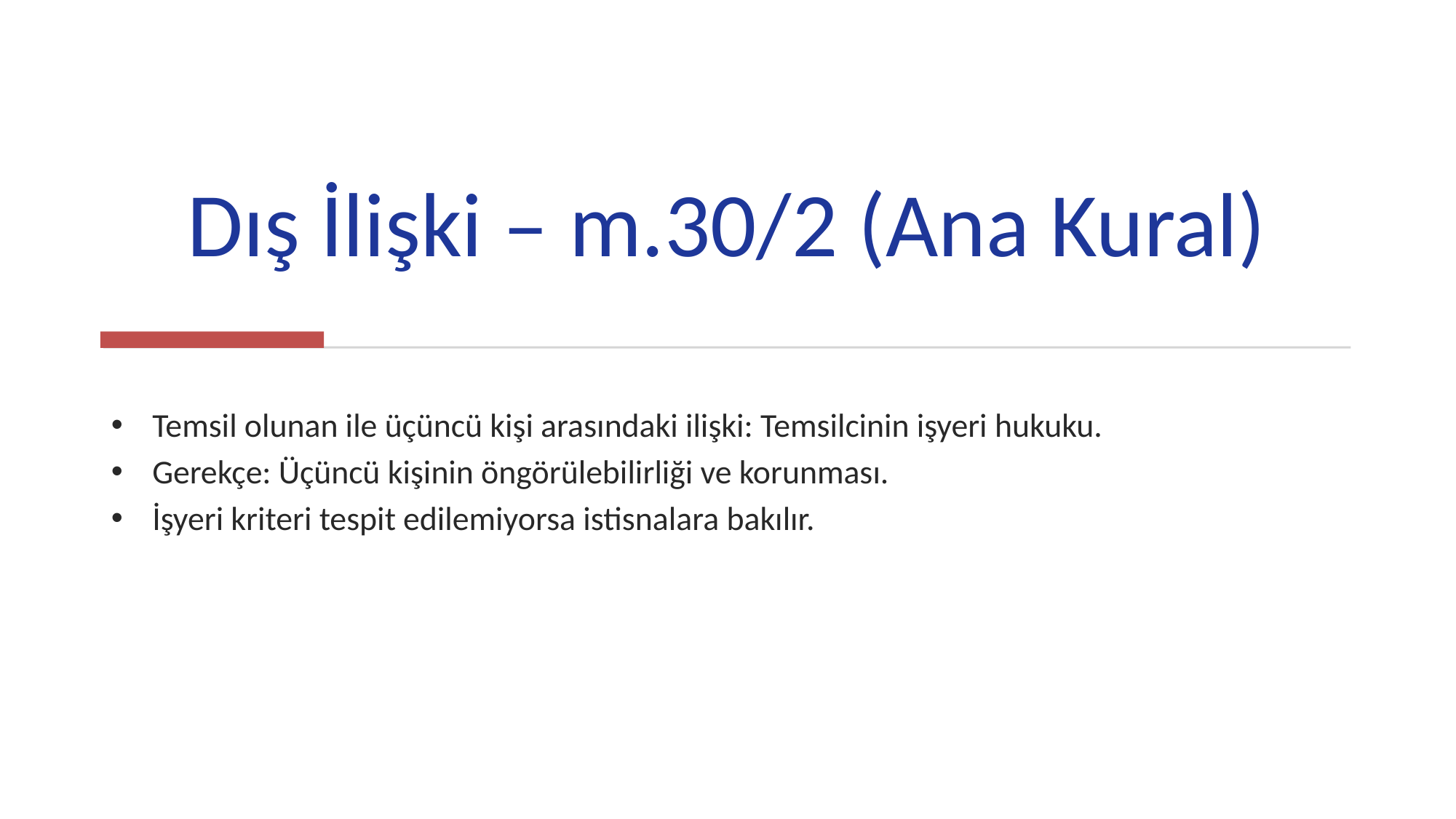

# Dış İlişki – m.30/2 (Ana Kural)

Temsil olunan ile üçüncü kişi arasındaki ilişki: Temsilcinin işyeri hukuku.
Gerekçe: Üçüncü kişinin öngörülebilirliği ve korunması.
İşyeri kriteri tespit edilemiyorsa istisnalara bakılır.